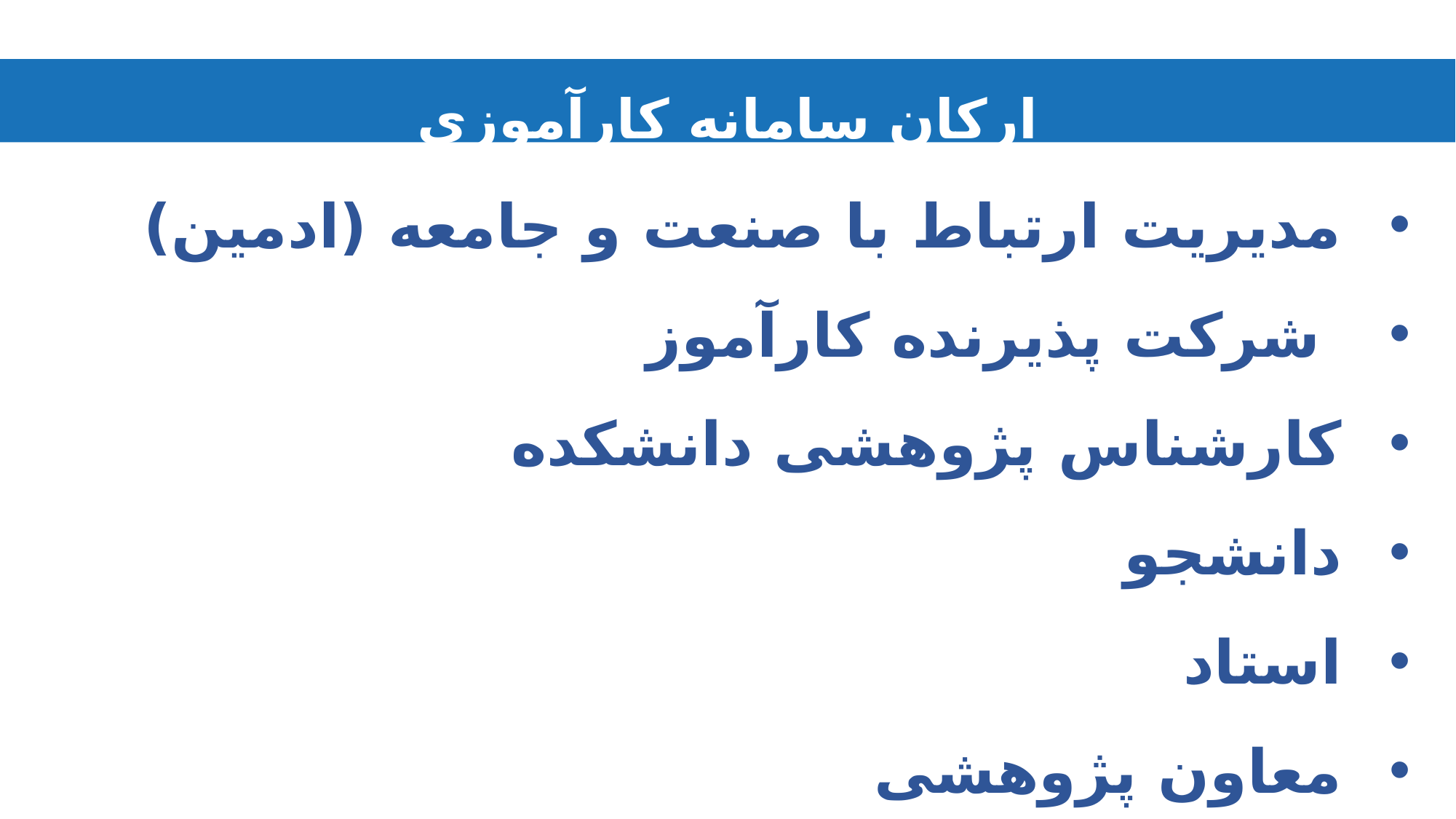

ارکان سامانه کارآموزی
مدیریت ارتباط با صنعت و جامعه (ادمین)
 شرکت پذیرنده کارآموز
کارشناس پژوهشی دانشکده
دانشجو
استاد
معاون پژوهشی